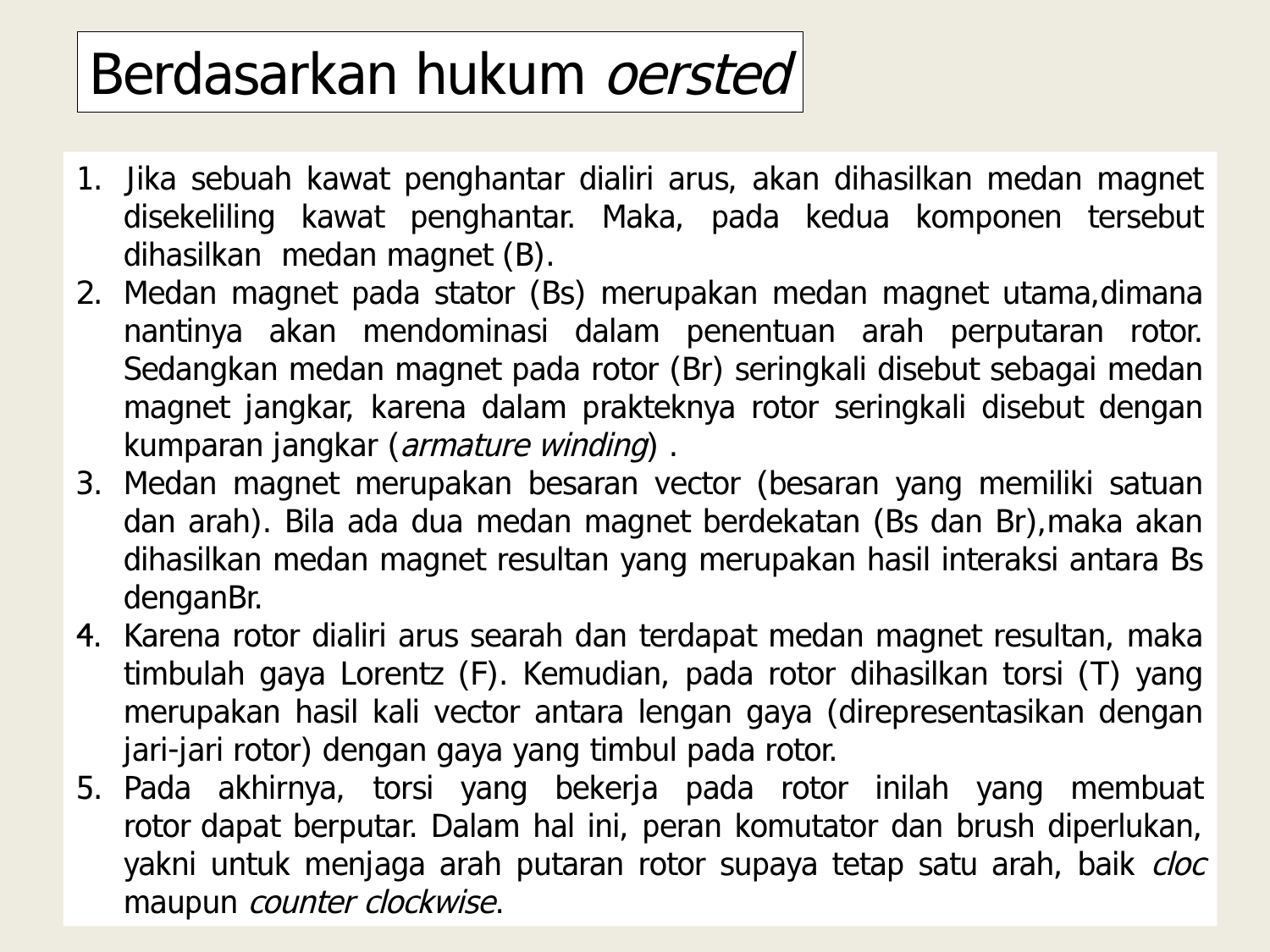

Berdasarkan hukum oersted
Jika sebuah kawat penghantar dialiri arus, akan dihasilkan medan magnet disekeliling kawat penghantar. Maka, pada kedua komponen tersebut dihasilkan  medan magnet (B).
Medan magnet pada stator (Bs) merupakan medan magnet utama,dimana nantinya akan mendominasi dalam penentuan arah perputaran rotor. Sedangkan medan magnet pada rotor (Br) seringkali disebut sebagai medan magnet jangkar, karena dalam prakteknya rotor seringkali disebut dengan kumparan jangkar (armature winding) .
Medan magnet merupakan besaran vector (besaran yang memiliki satuan dan arah). Bila ada dua medan magnet berdekatan (Bs dan Br),maka akan dihasilkan medan magnet resultan yang merupakan hasil interaksi antara Bs denganBr.
Karena rotor dialiri arus searah dan terdapat medan magnet resultan, maka timbulah gaya Lorentz (F). Kemudian, pada rotor dihasilkan torsi (T) yang merupakan hasil kali vector antara lengan gaya (direpresentasikan dengan jari-jari rotor) dengan gaya yang timbul pada rotor.
Pada akhirnya, torsi yang bekerja pada rotor inilah yang membuat rotor dapat berputar. Dalam hal ini, peran komutator dan brush diperlukan, yakni untuk menjaga arah putaran rotor supaya tetap satu arah, baik cloc maupun counter clockwise.